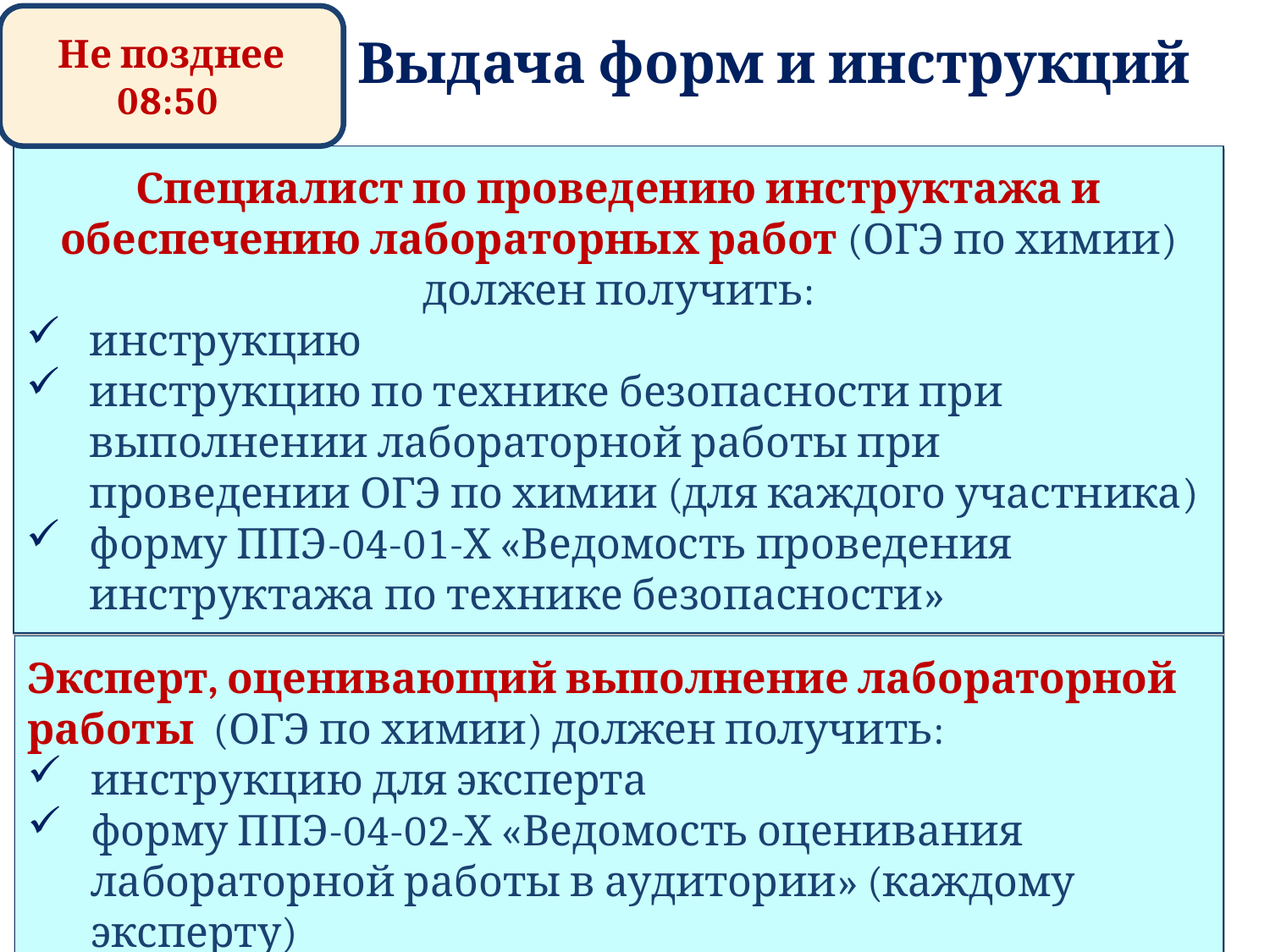

Не позднее 08:50
Выдача форм и инструкций
Специалист по проведению инструктажа и обеспечению лабораторных работ (ОГЭ по химии) должен получить:
инструкцию
инструкцию по технике безопасности при выполнении лабораторной работы при проведении ОГЭ по химии (для каждого участника)
форму ППЭ-04-01-Х «Ведомость проведения инструктажа по технике безопасности»
Эксперт, оценивающий выполнение лабораторной работы  (ОГЭ по химии) должен получить:
инструкцию для эксперта
форму ППЭ-04-02-Х «Ведомость оценивания лабораторной работы в аудитории» (каждому эксперту)